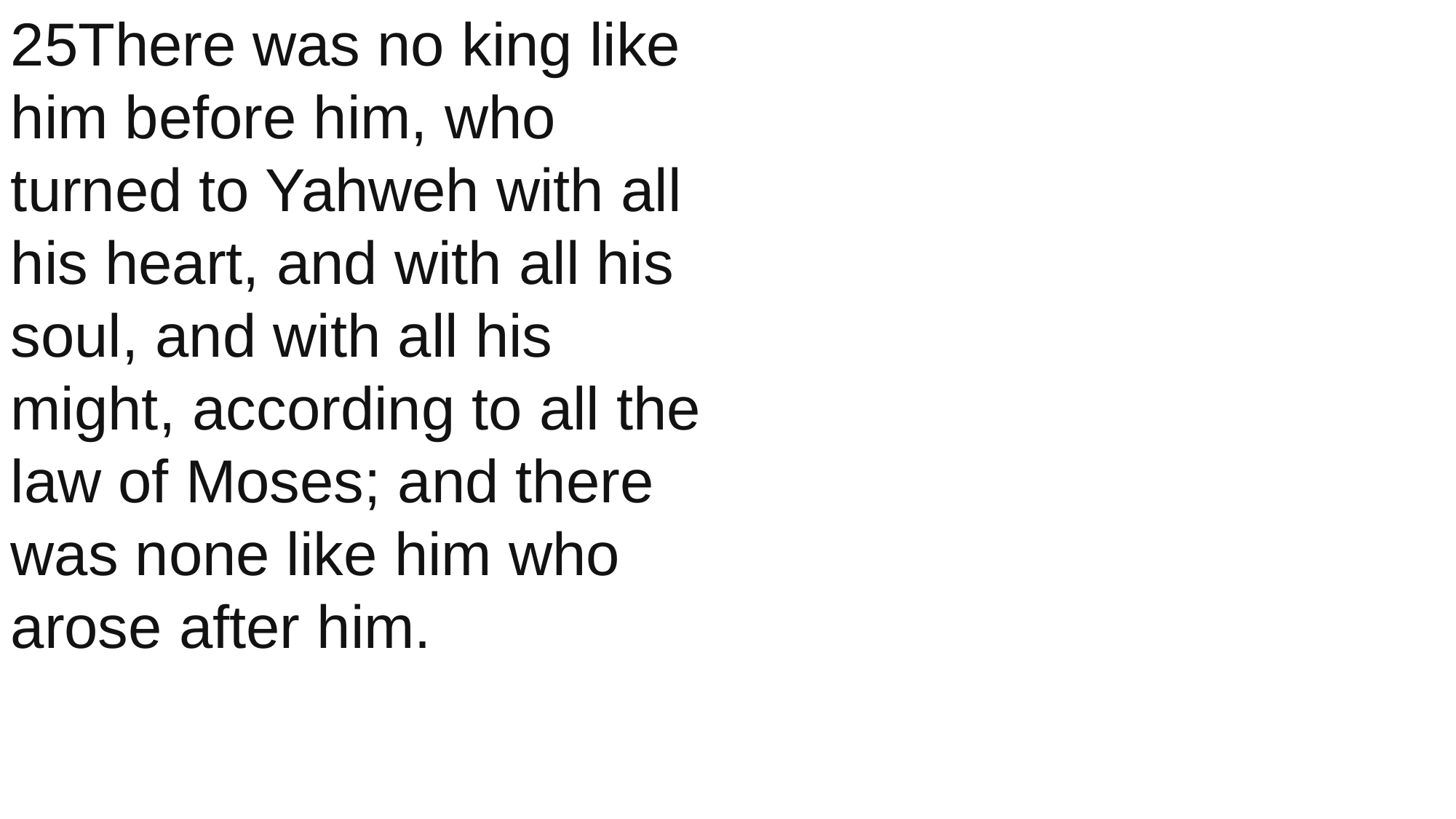

25There was no king like him before him, who turned to Yahweh with all his heart, and with all his soul, and with all his might, according to all the law of Moses; and there was none like him who arose after him.
 John